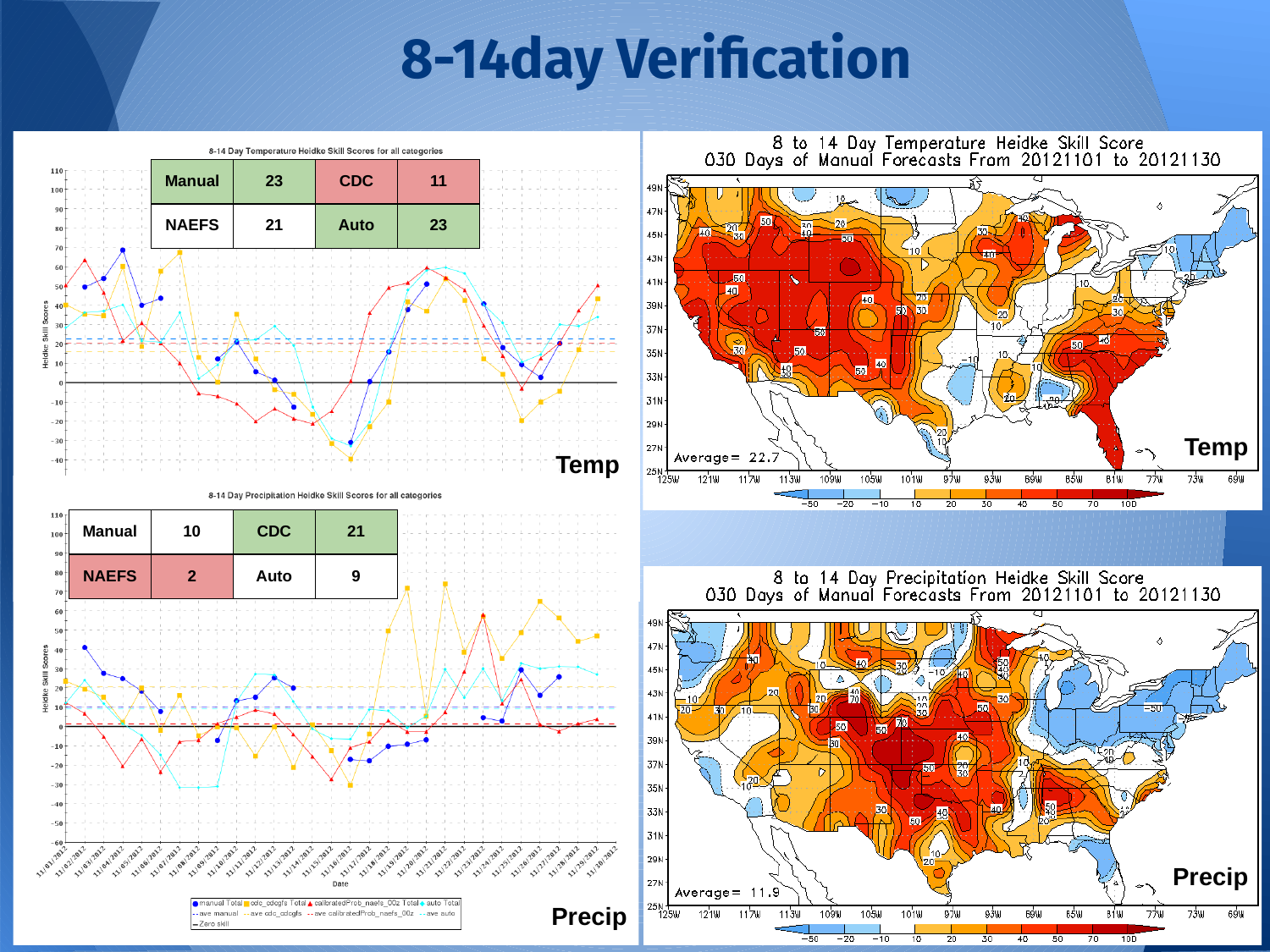

# 8-14day Verification

| Manual | 23 | CDC | 11 |
| --- | --- | --- | --- |
| NAEFS | 21 | Auto | 23 |
Temp
Temp
Temp

| Manual | 10 | CDC | 21 |
| --- | --- | --- | --- |
| NAEFS | 2 | Auto | 9 |

Precip
Precip